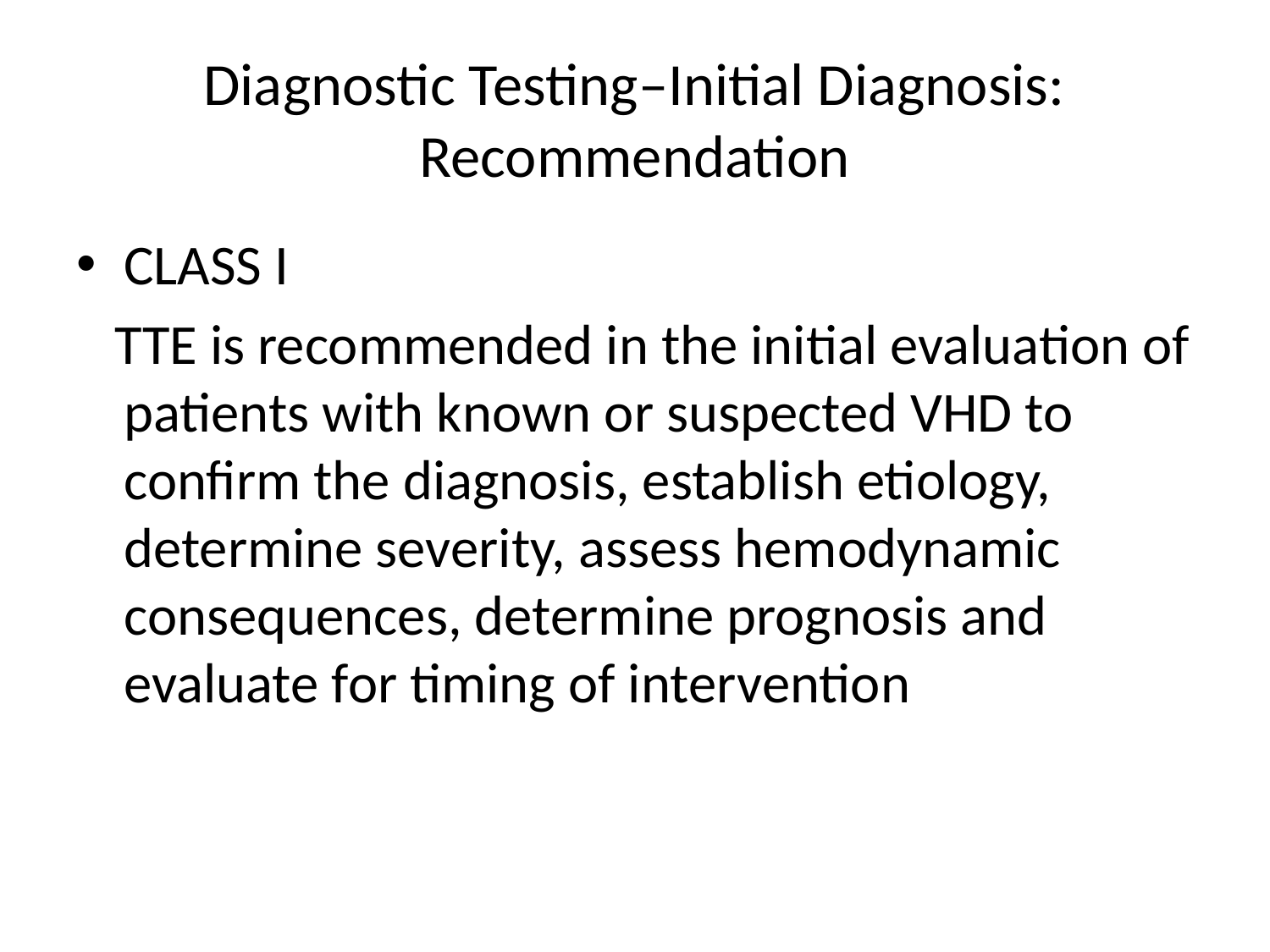

# Diagnostic Testing–Initial Diagnosis: Recommendation
CLASS I
   TTE is recommended in the initial evaluation of patients with known or suspected VHD to confirm the diagnosis, establish etiology, determine severity, assess hemodynamic consequences, determine prognosis and evaluate for timing of intervention